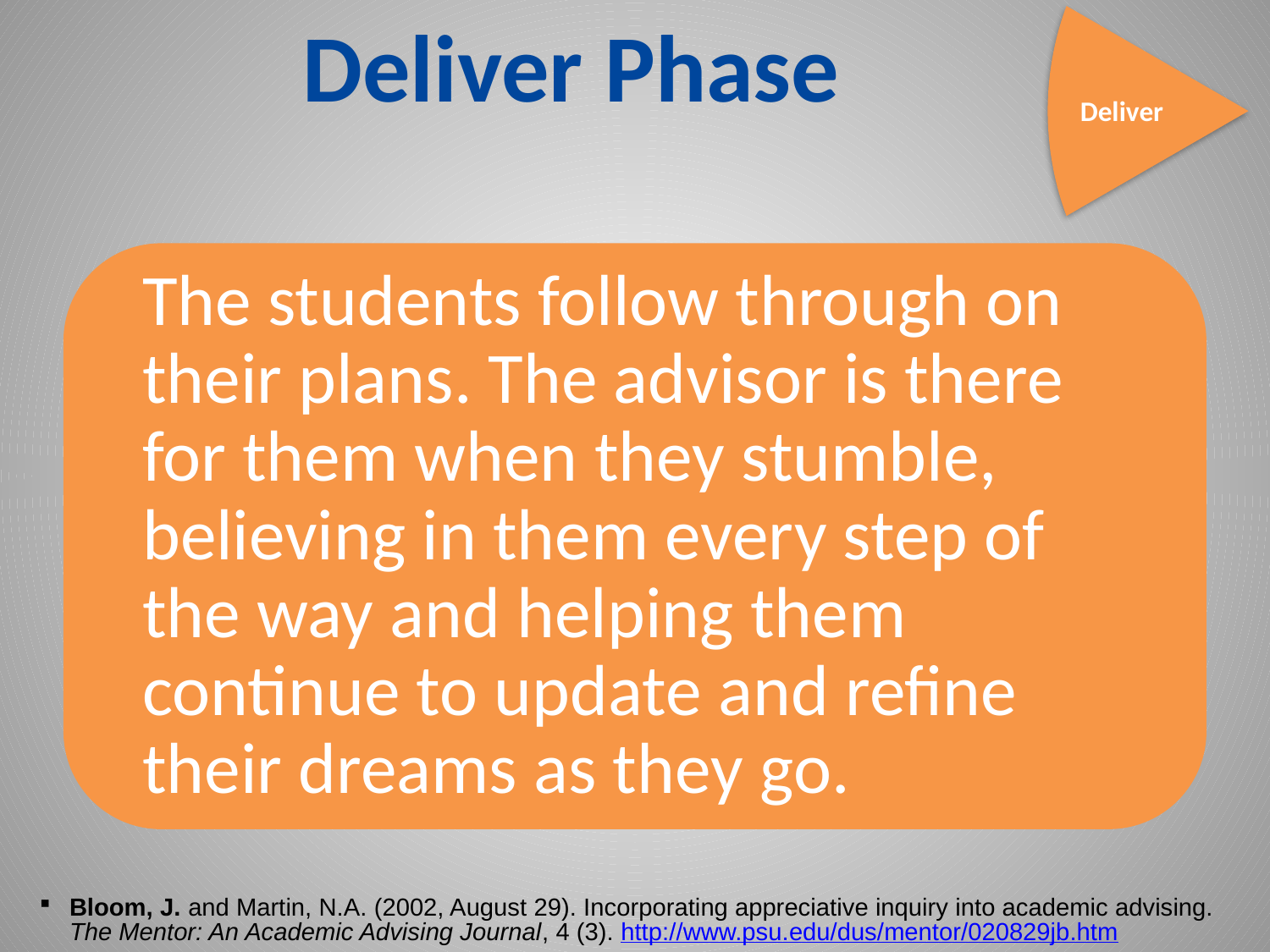

# Deliver Phase

Deliver
The students follow through on their plans. The advisor is there for them when they stumble, believing in them every step of the way and helping them continue to update and refine their dreams as they go.
Bloom, J. and Martin, N.A. (2002, August 29). Incorporating appreciative inquiry into academic advising.  The Mentor: An Academic Advising Journal, 4 (3). http://www.psu.edu/dus/mentor/020829jb.htm